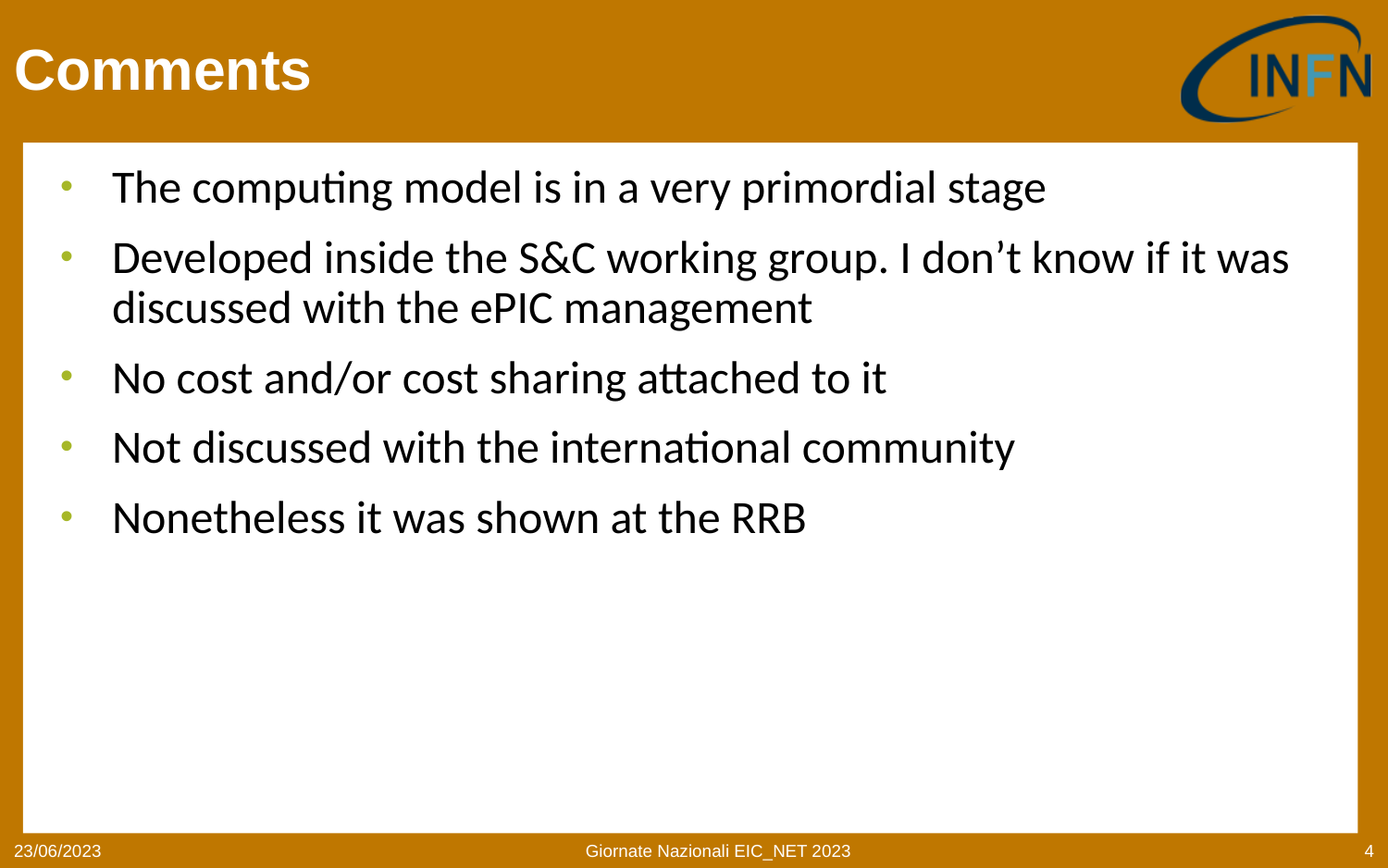

# Comments
The computing model is in a very primordial stage
Developed inside the S&C working group. I don’t know if it was discussed with the ePIC management
No cost and/or cost sharing attached to it
Not discussed with the international community
Nonetheless it was shown at the RRB
Giornate Nazionali EIC_NET 2023
23/06/2023
4